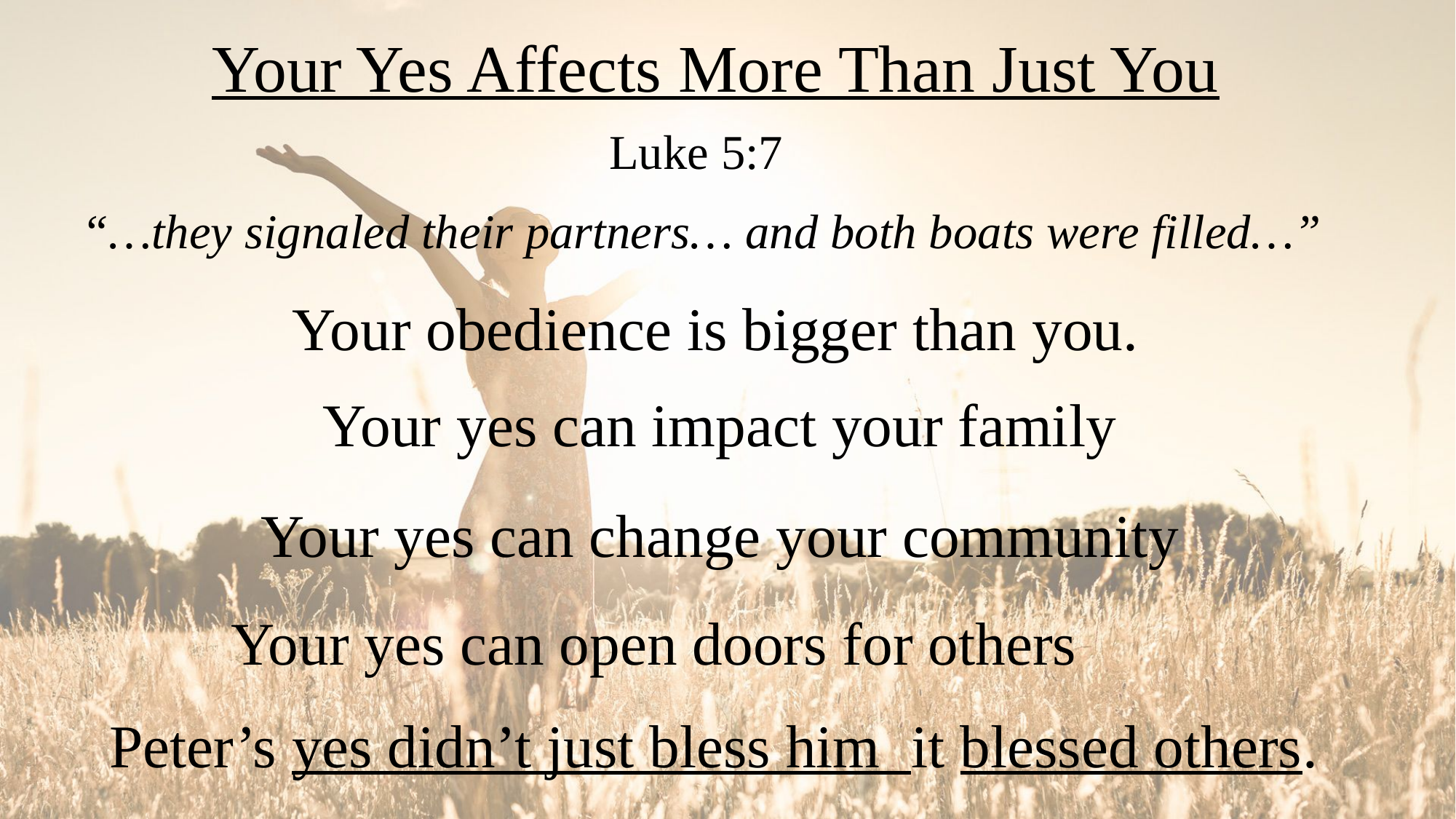

Your Yes Affects More Than Just You
Luke 5:7
“…they signaled their partners… and both boats were filled…”
Your obedience is bigger than you.
Your yes can impact your family
Your yes can change your community
Your yes can open doors for others
Peter’s yes didn’t just bless him  it blessed others.